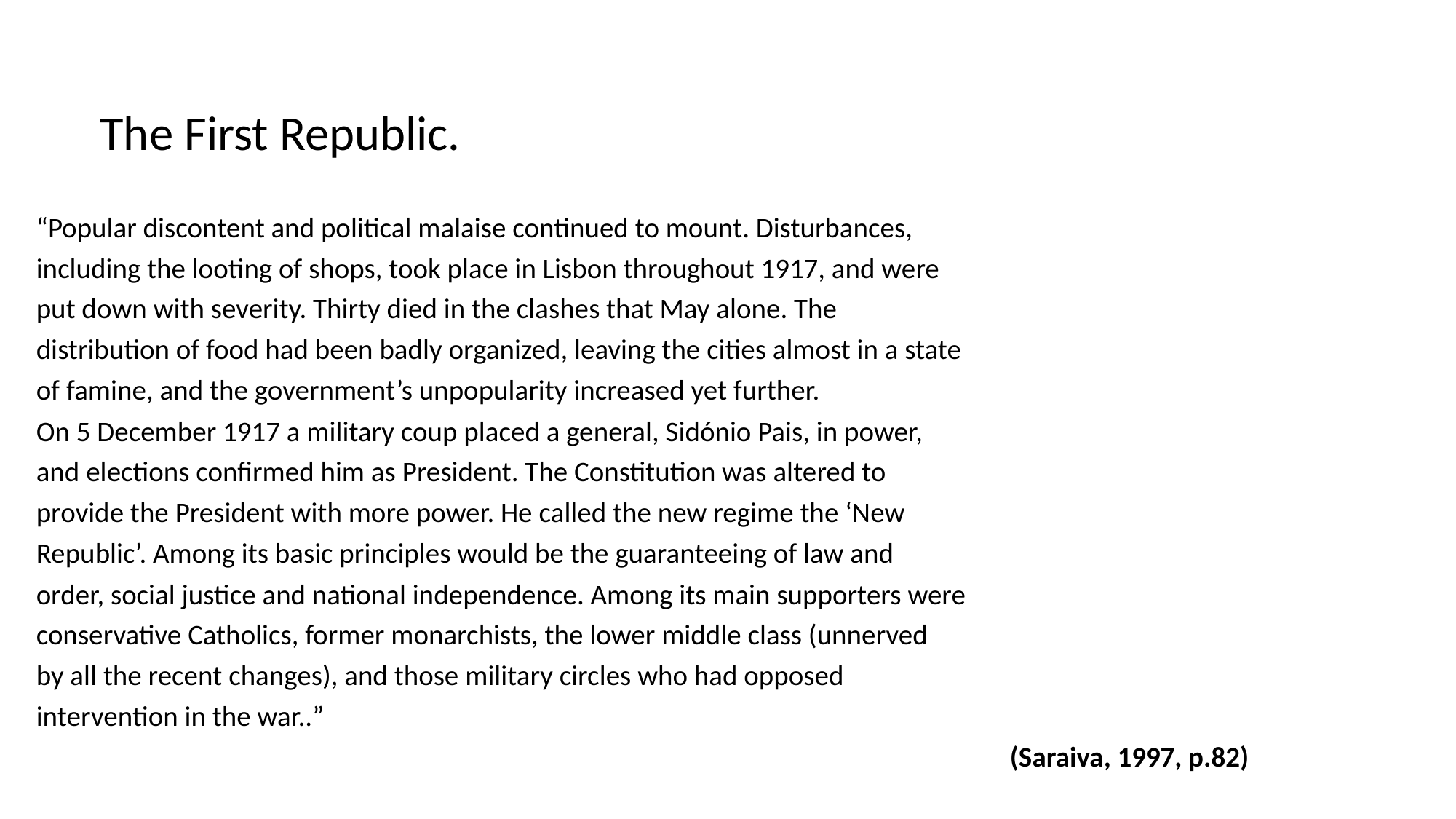

# The First Republic.

“Popular discontent and political malaise continued to mount. Disturbances,
including the looting of shops, took place in Lisbon throughout 1917, and were
put down with severity. Thirty died in the clashes that May alone. The
distribution of food had been badly organized, leaving the cities almost in a state
of famine, and the government’s unpopularity increased yet further.
On 5 December 1917 a military coup placed a general, Sidónio Pais, in power,
and elections confirmed him as President. The Constitution was altered to
provide the President with more power. He called the new regime the ‘New
Republic’. Among its basic principles would be the guaranteeing of law and
order, social justice and national independence. Among its main supporters were
conservative Catholics, former monarchists, the lower middle class (unnerved
by all the recent changes), and those military circles who had opposed
intervention in the war..”
(Saraiva, 1997, p.82)